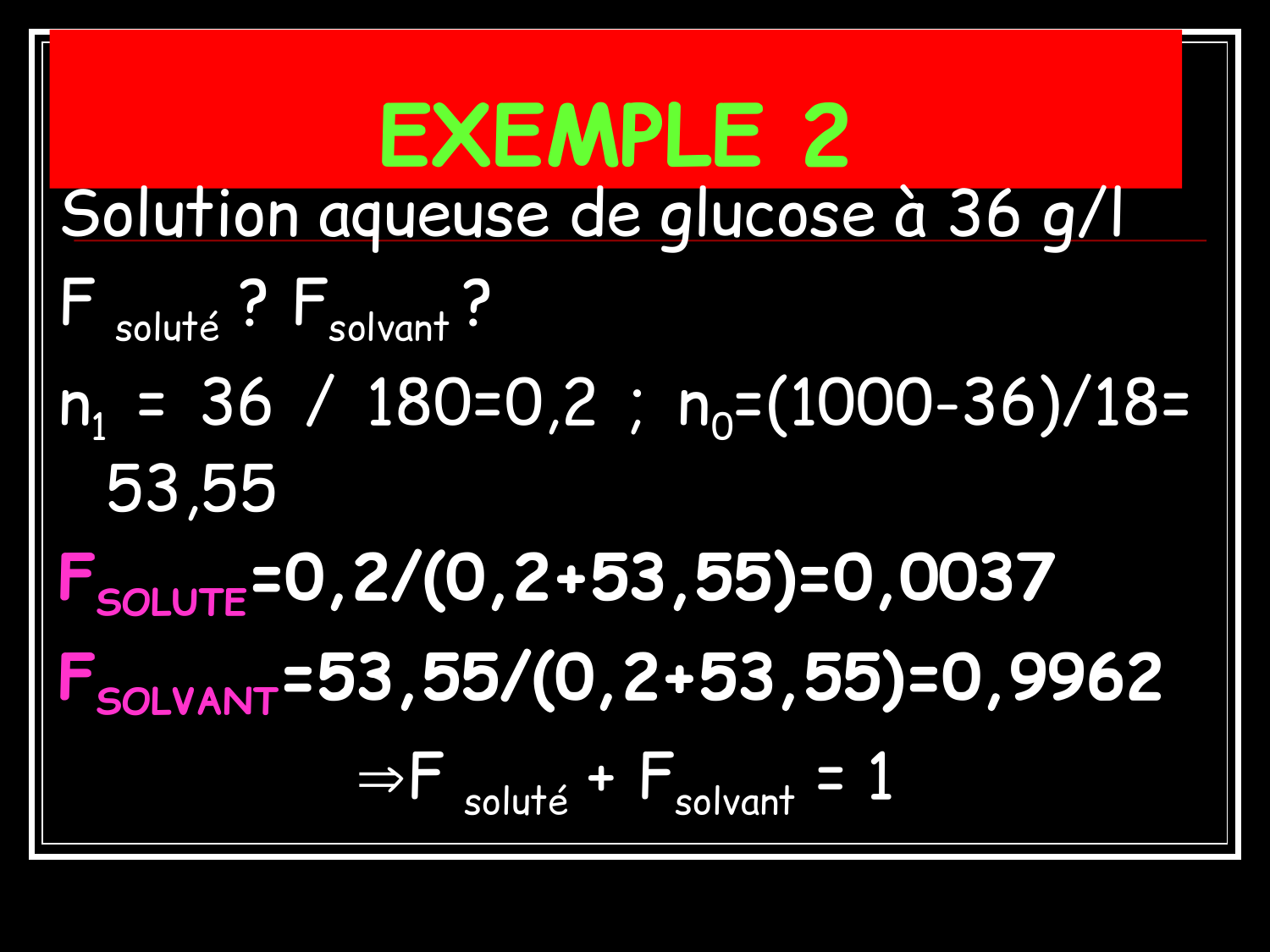

# EXEMPLE 2
Solution aqueuse de glucose à 36 g/l
F soluté ? Fsolvant ?
n1 = 36 / 180=0,2 ; n0=(1000-36)/18= 53,55
FSOLUTE=0,2/(0,2+53,55)=0,0037
FSOLVANT=53,55/(0,2+53,55)=0,9962
⇒F soluté + Fsolvant = 1